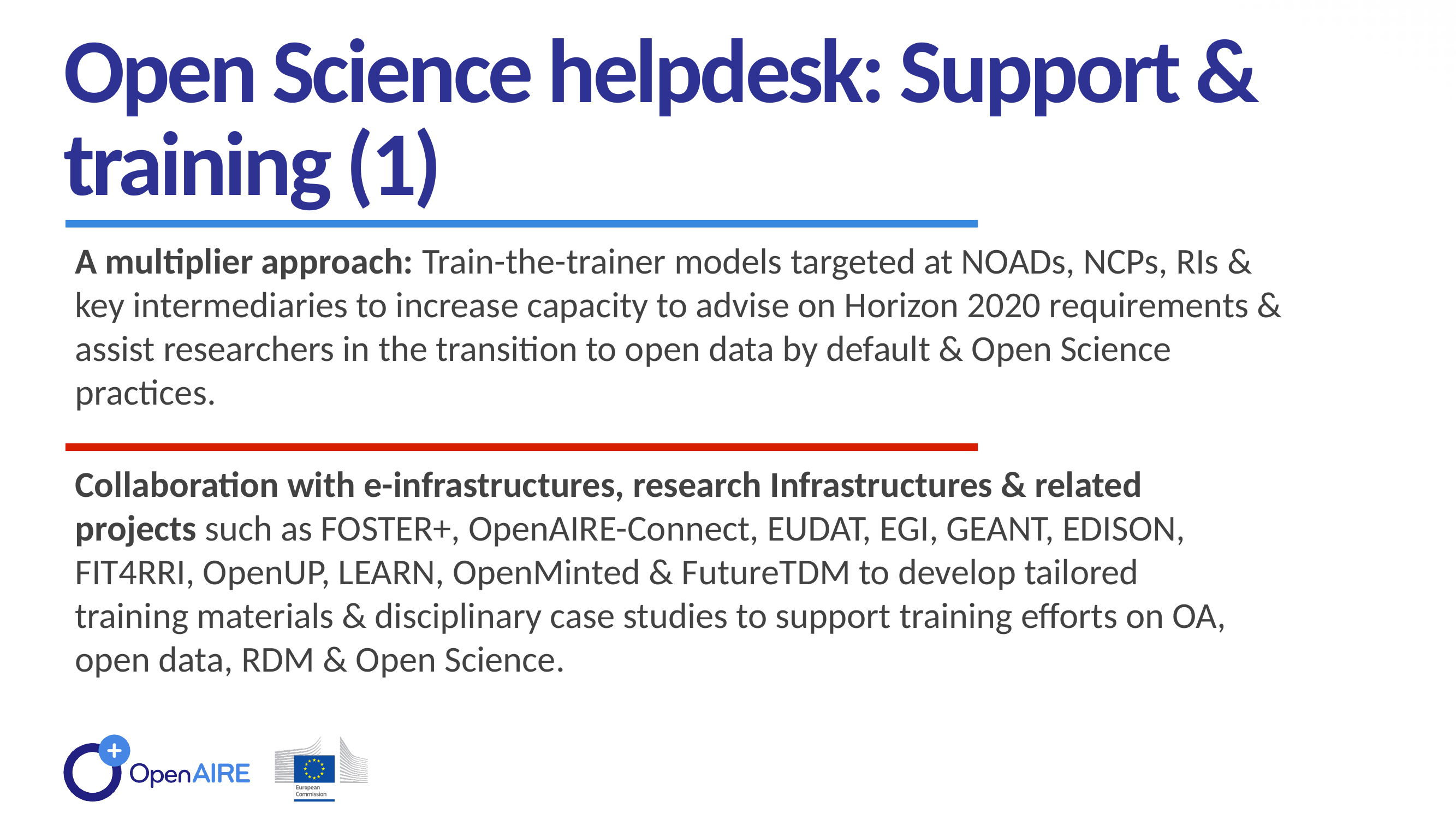

Open Science helpdesk: Support & training (1)
A multiplier approach: Train-the-trainer models targeted at NOADs, NCPs, RIs & key intermediaries to increase capacity to advise on Horizon 2020 requirements & assist researchers in the transition to open data by default & Open Science practices.
Collaboration with e-infrastructures, research Infrastructures & related projects such as FOSTER+, OpenAIRE-Connect, EUDAT, EGI, GEANT, EDISON, FIT4RRI, OpenUP, LEARN, OpenMinted & FutureTDM to develop tailored training materials & disciplinary case studies to support training efforts on OA, open data, RDM & Open Science.